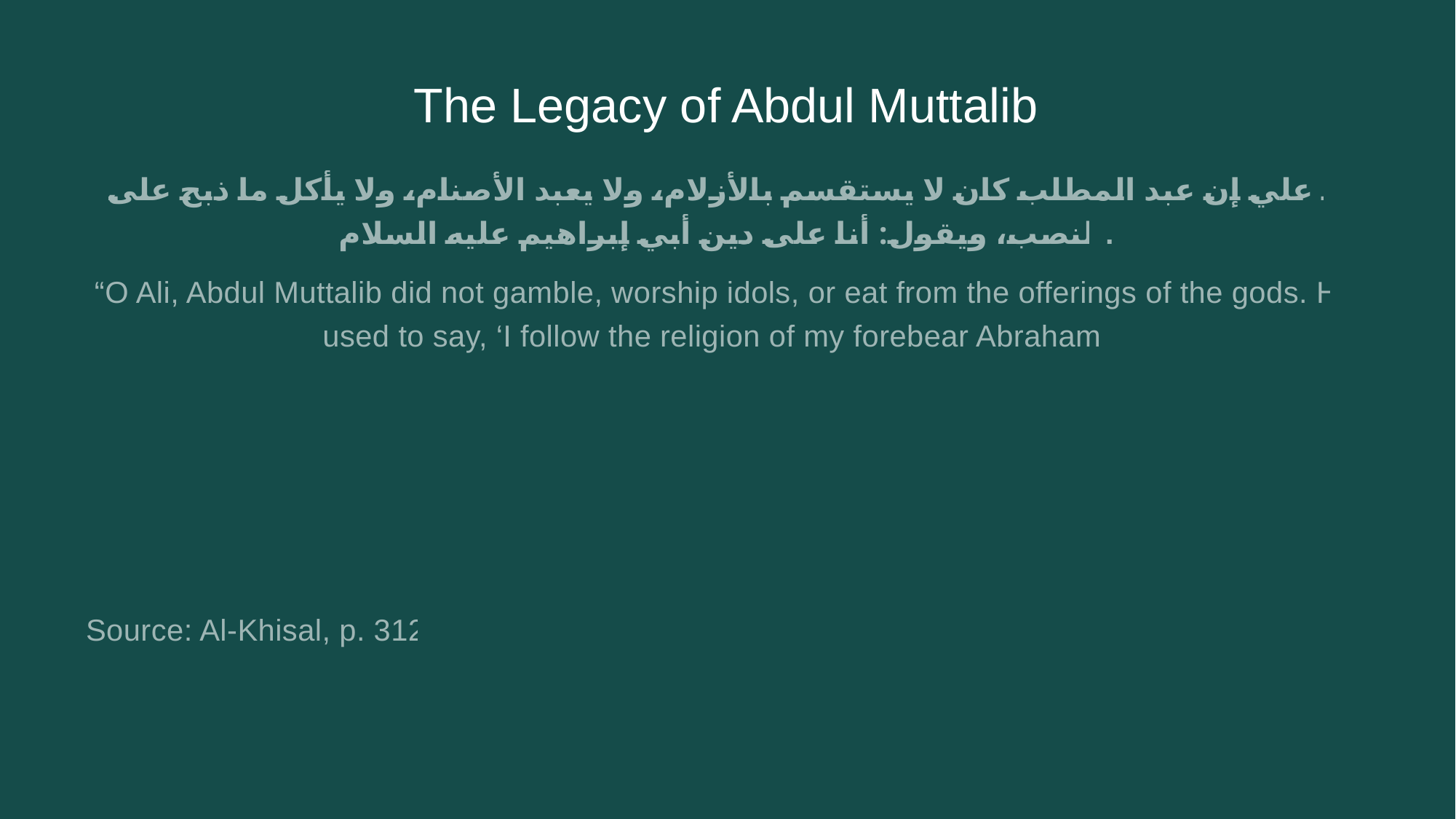

# The Legacy of Abdul Muttalib
يا علي إن عبد المطلب كان لا يستقسم بالأزلام، ولا يعبد الأصنام، ولا يأكل ما ذبح على النصب، ويقول: أنا على دين أبي إبراهيم عليه السلام.
“O Ali, Abdul Muttalib did not gamble, worship idols, or eat from the offerings of the gods. He used to say, ‘I follow the religion of my forebear Abraham.”

Source: Al-Khisal, p. 312